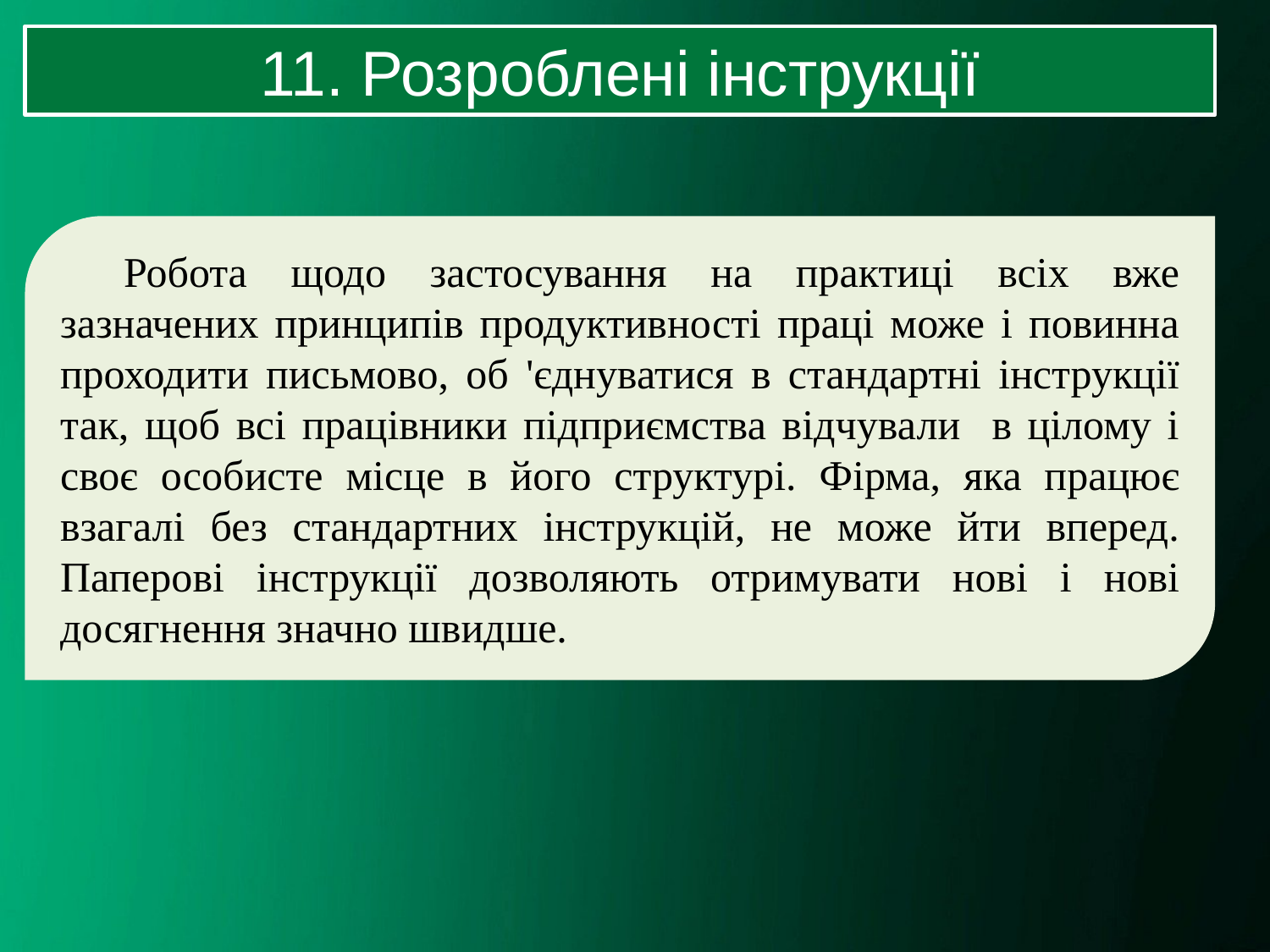

11. Розроблені інструкції
Робота щодо застосування на практиці всіх вже зазначених принципів продуктивності праці може і повинна проходити письмово, об 'єднуватися в стандартні інструкції так, щоб всі працівники підприємства відчували  в цілому і своє особисте місце в його структурі. Фірма, яка працює взагалі без стандартних інструкцій, не може йти вперед. Паперові інструкції дозволяють отримувати нові і нові досягнення значно швидше.